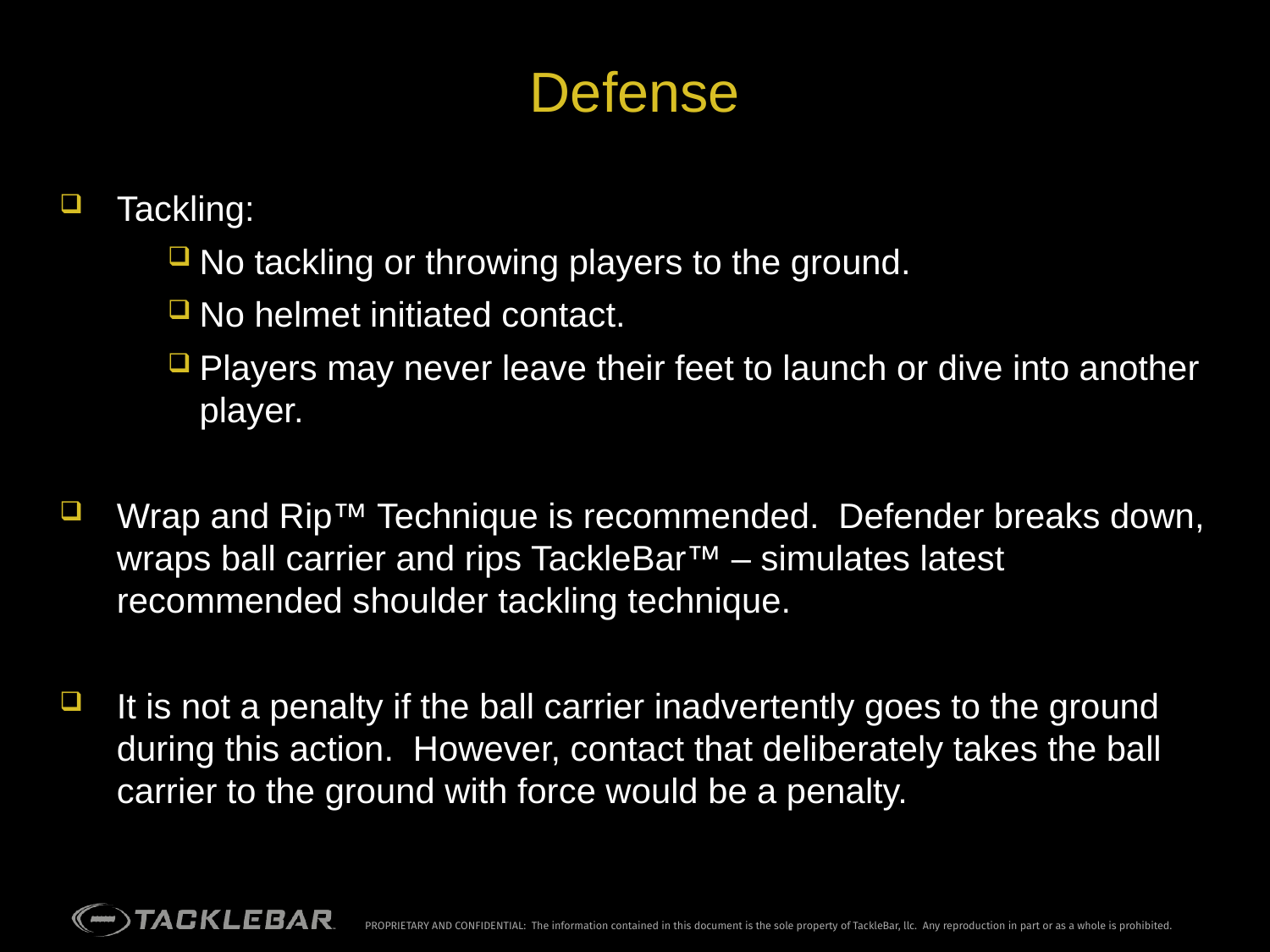

# Defense
Tackling:
No tackling or throwing players to the ground.
No helmet initiated contact.
Players may never leave their feet to launch or dive into another player.

Wrap and Rip™ Technique is recommended.  Defender breaks down, wraps ball carrier and rips TackleBar™ – simulates latest recommended shoulder tackling technique.

It is not a penalty if the ball carrier inadvertently goes to the ground during this action.  However, contact that deliberately takes the ball carrier to the ground with force would be a penalty.